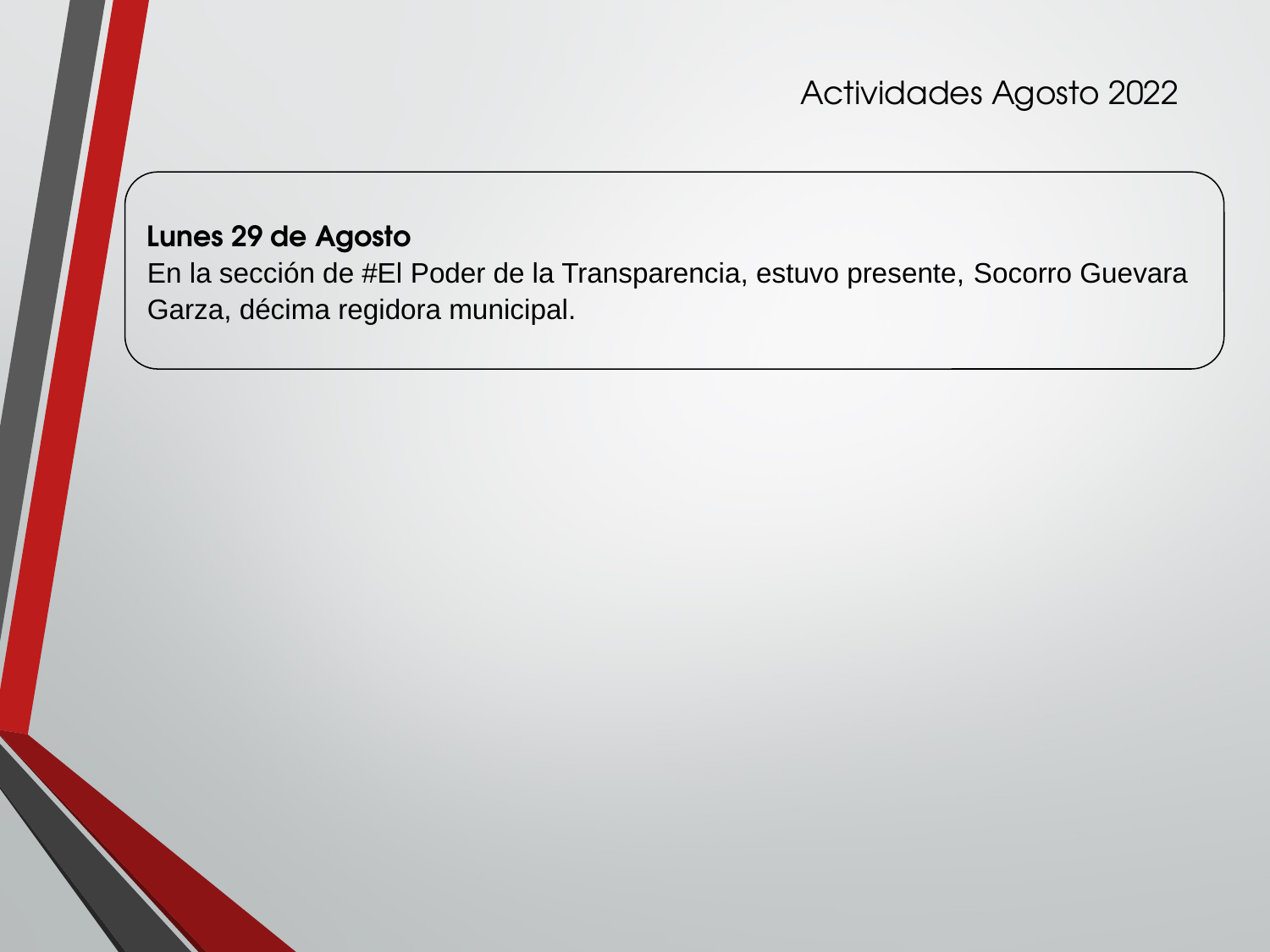

Actividades Agosto 2022
Lunes 29 de Agosto
En la sección de #El Poder de la Transparencia, estuvo presente, Socorro Guevara Garza, décima regidora municipal.